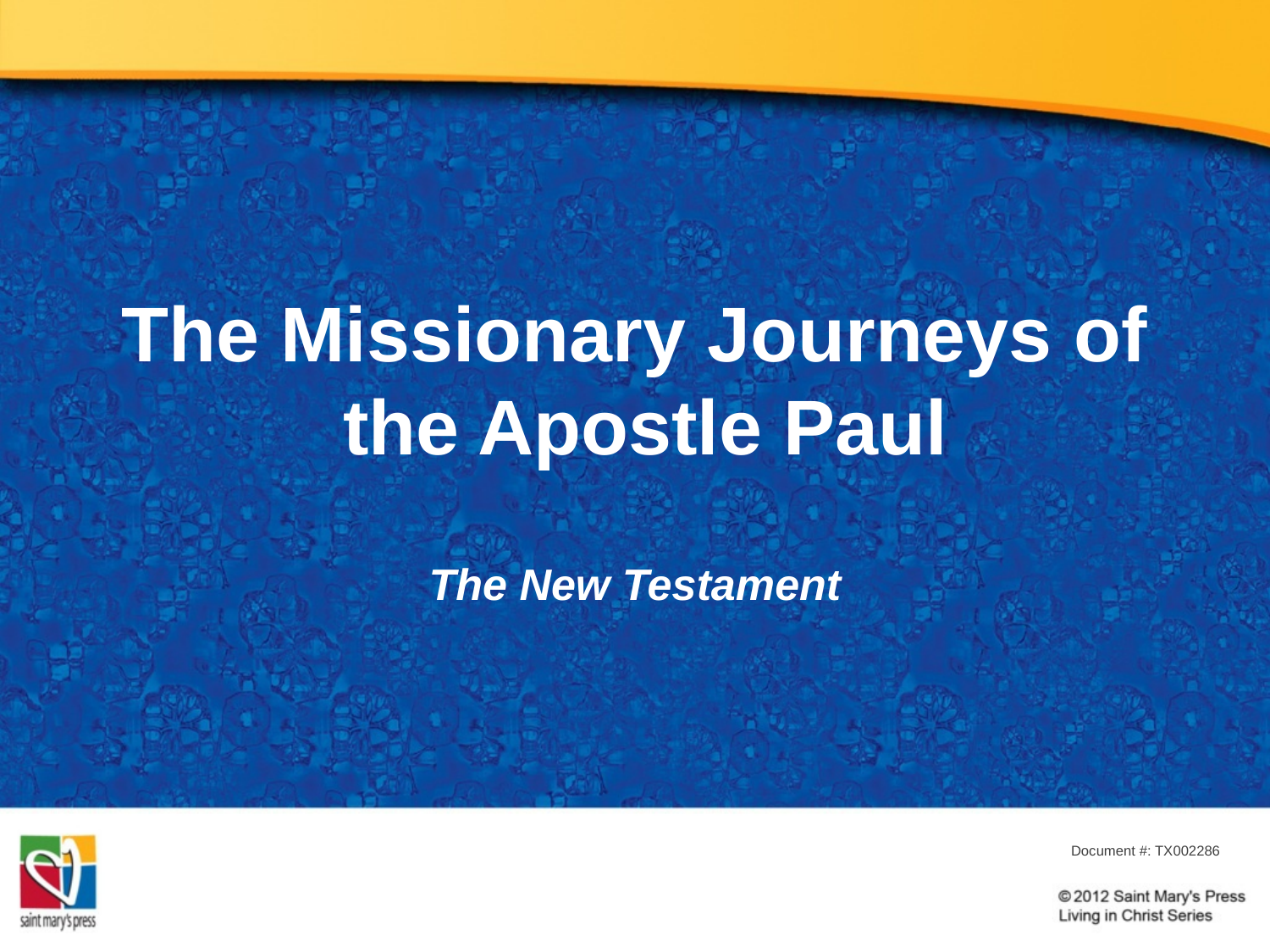

# The Missionary Journeys of the Apostle Paul
The New Testament
Document #: TX002286